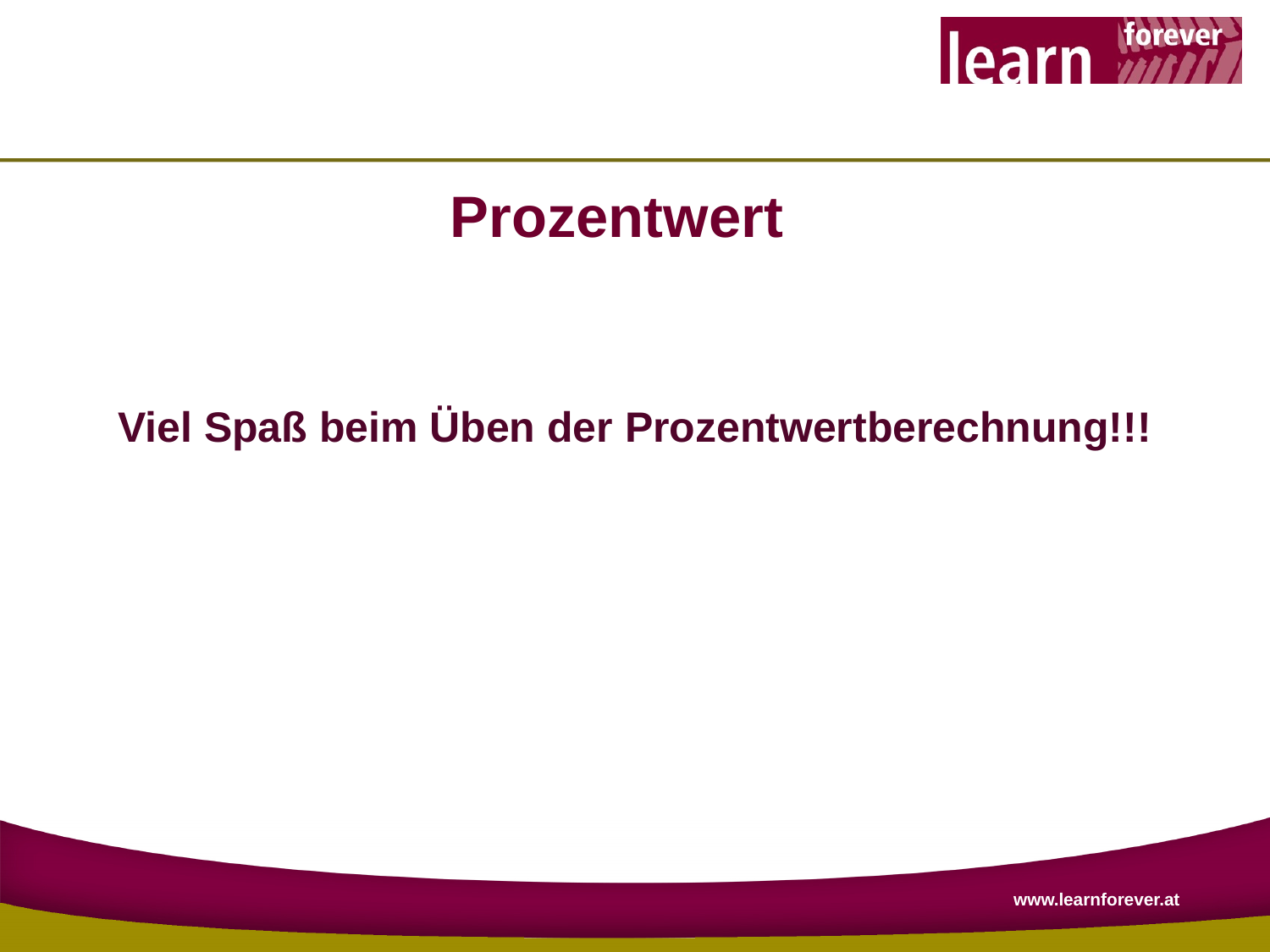

Prozentwert

Viel Spaß beim Üben der Prozentwertberechnung!!!